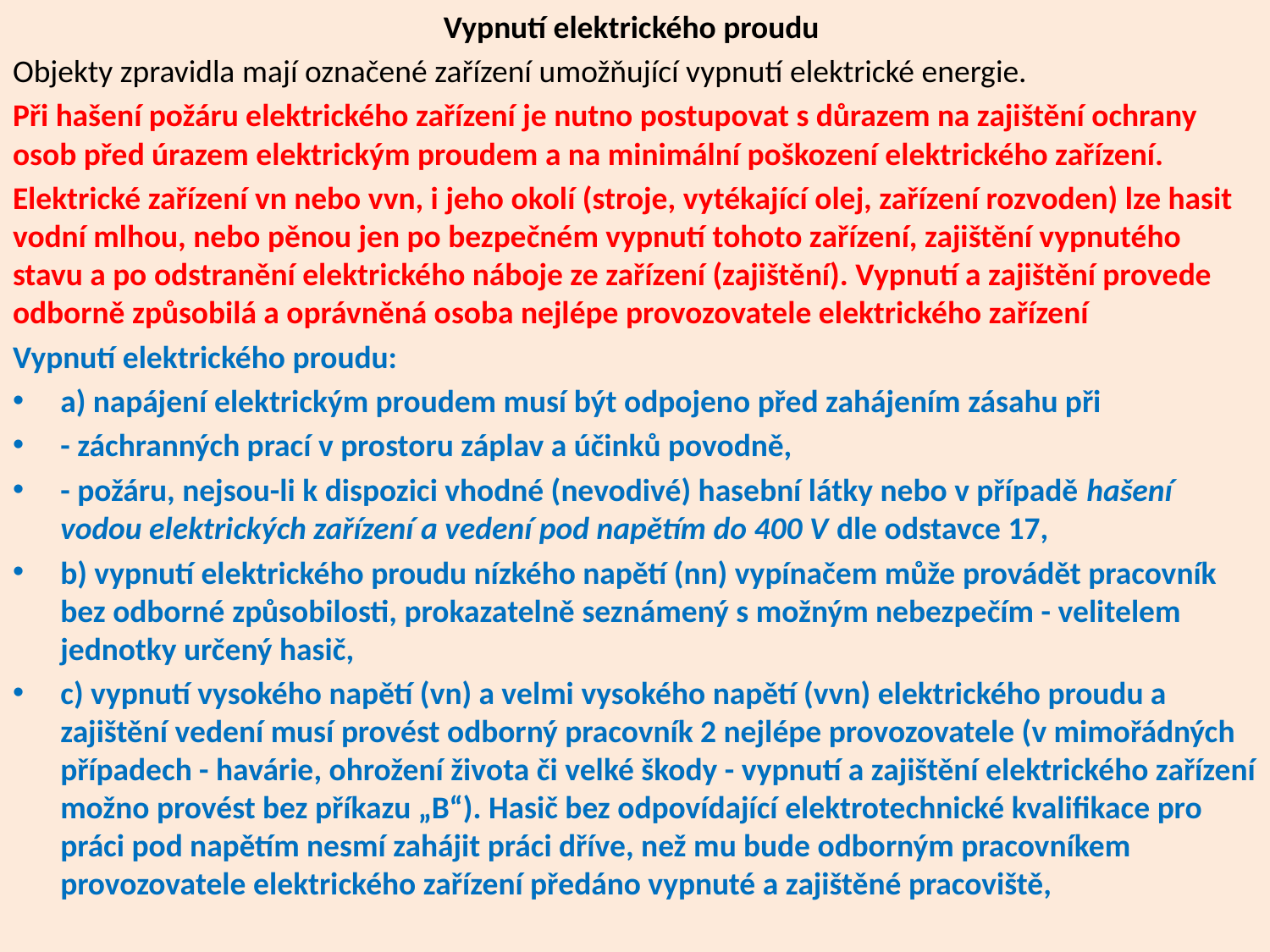

Vypnutí elektrického proudu
Objekty zpravidla mají označené zařízení umožňující vypnutí elektrické energie.
Při hašení požáru elektrického zařízení je nutno postupovat s důrazem na zajištění ochrany osob před úrazem elektrickým proudem a na minimální poškození elektrického zařízení.
Elektrické zařízení vn nebo vvn, i jeho okolí (stroje, vytékající olej, zařízení rozvoden) lze hasit vodní mlhou, nebo pěnou jen po bezpečném vypnutí tohoto zařízení, zajištění vypnutého stavu a po odstranění elektrického náboje ze zařízení (zajištění). Vypnutí a zajištění provede odborně způsobilá a oprávněná osoba nejlépe provozovatele elektrického zařízení
Vypnutí elektrického proudu:
a) napájení elektrickým proudem musí být odpojeno před zahájením zásahu při
- záchranných prací v prostoru záplav a účinků povodně,
- požáru, nejsou-li k dispozici vhodné (nevodivé) hasební látky nebo v případě hašení vodou elektrických zařízení a vedení pod napětím do 400 V dle odstavce 17,
b) vypnutí elektrického proudu nízkého napětí (nn) vypínačem může provádět pracovník bez odborné způsobilosti, prokazatelně seznámený s možným nebezpečím - velitelem jednotky určený hasič,
c) vypnutí vysokého napětí (vn) a velmi vysokého napětí (vvn) elektrického proudu a zajištění vedení musí provést odborný pracovník 2 nejlépe provozovatele (v mimořádných případech - havárie, ohrožení života či velké škody - vypnutí a zajištění elektrického zařízení možno provést bez příkazu „B“). Hasič bez odpovídající elektrotechnické kvalifikace pro práci pod napětím nesmí zahájit práci dříve, než mu bude odborným pracovníkem provozovatele elektrického zařízení předáno vypnuté a zajištěné pracoviště,

#